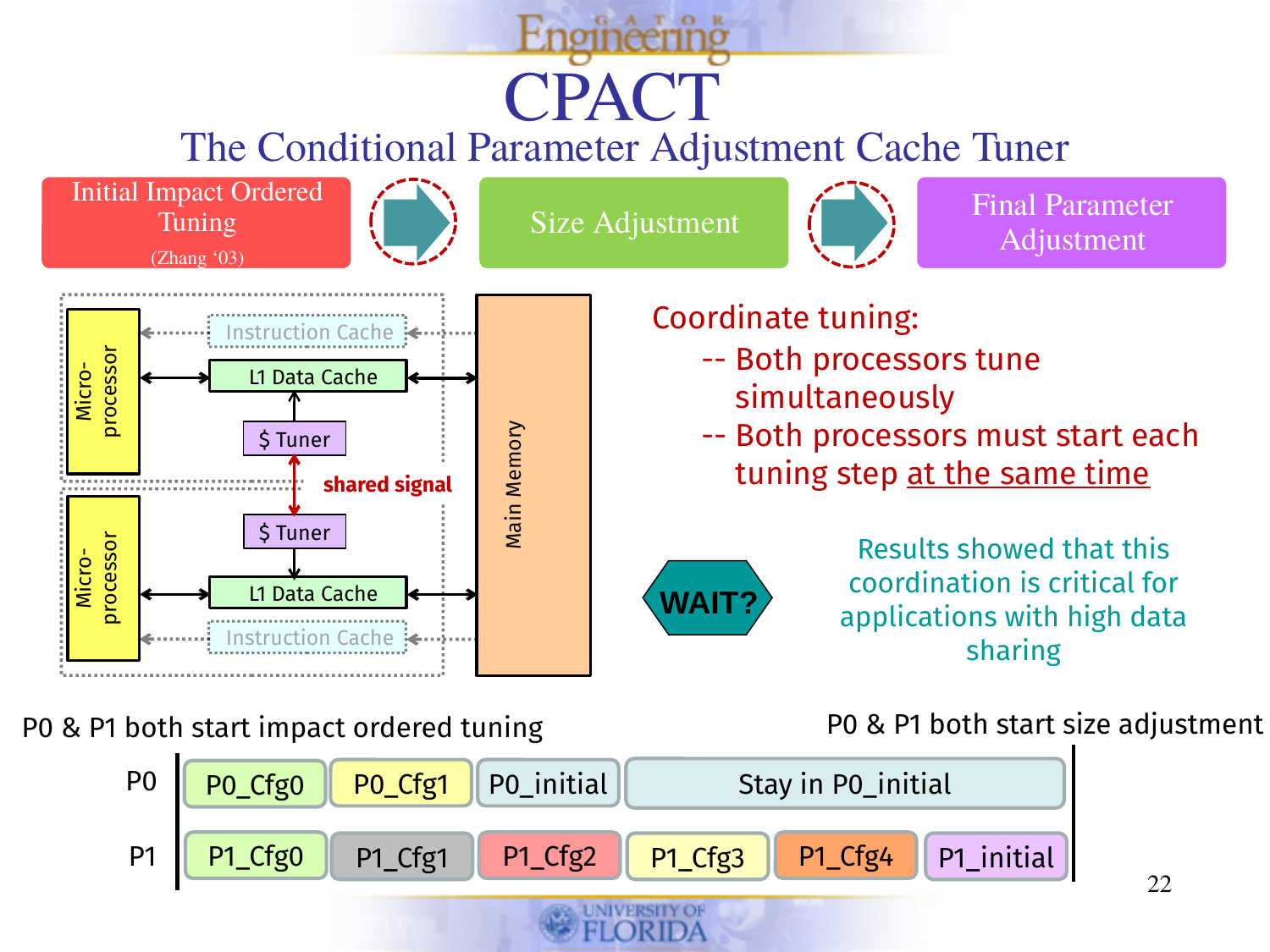

# CPACT
The Conditional Parameter Adjustment Cache Tuner
Initial Impact Ordered Tuning
(Zhang ‘03)

Size Adjustment

Final Parameter Adjustment

Coordinate tuning:

 Instruction Cache

Micro-
processor

  L1 Data Cache
Main Memory

Micro-
processor

  L1 Data Cache
 Instruction Cache
-- Both processors tune
    simultaneously
-- Both processors must start each
    tuning step at the same time
$ Tuner
shared signal
$ Tuner
Results showed that this coordination is critical for applications with high data sharing

WAIT?
P0 & P1 both start size adjustment
P0 & P1 both start impact ordered tuning
P0
Stay in P0_initial
P0_initial
P0_Cfg1
P0_Cfg0
P1
P1_Cfg0
P1_Cfg2
P1_Cfg4
P1_Cfg3
P1_initial
P1_Cfg1
22